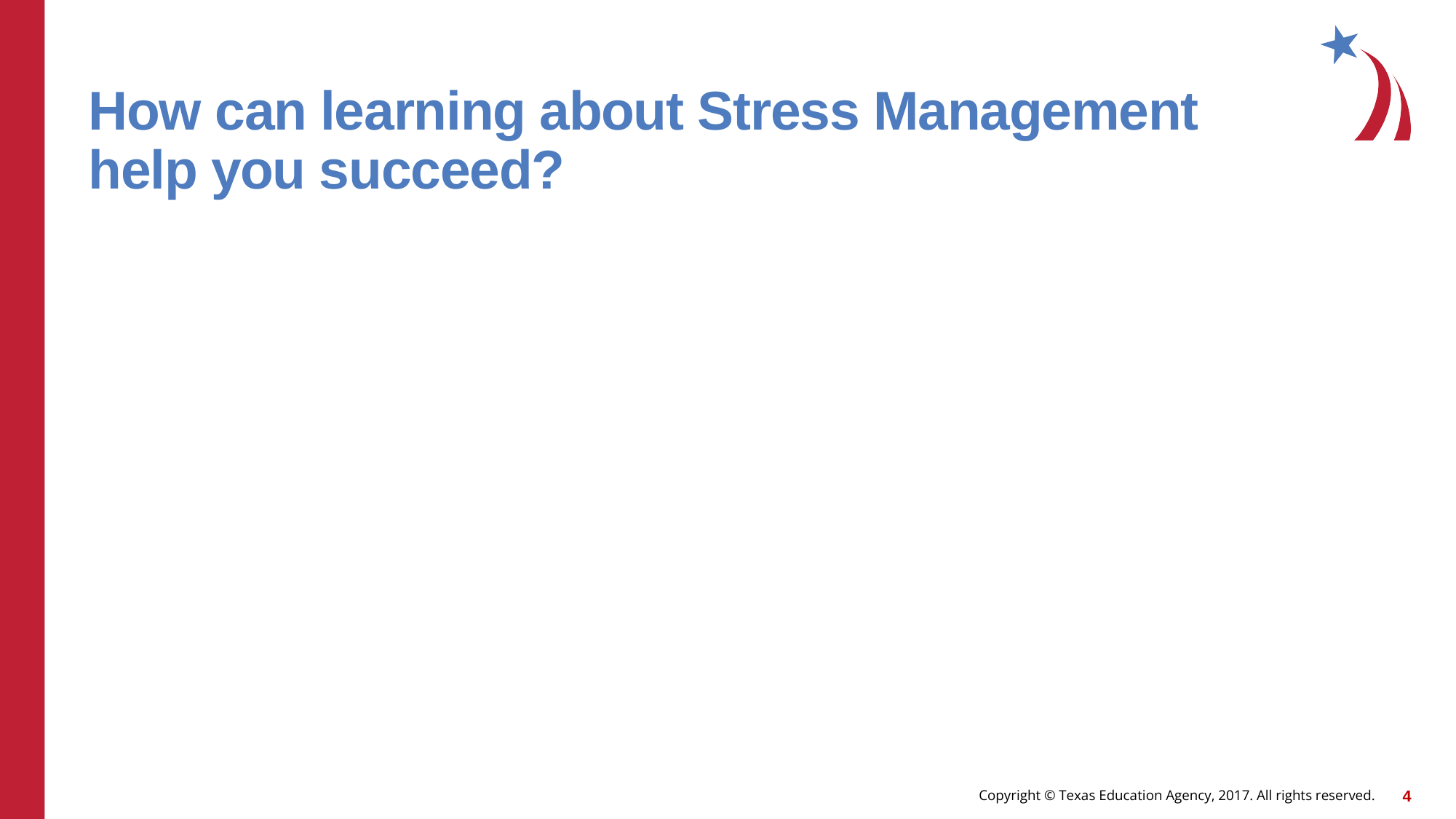

# How can learning about Stress Management help you succeed?